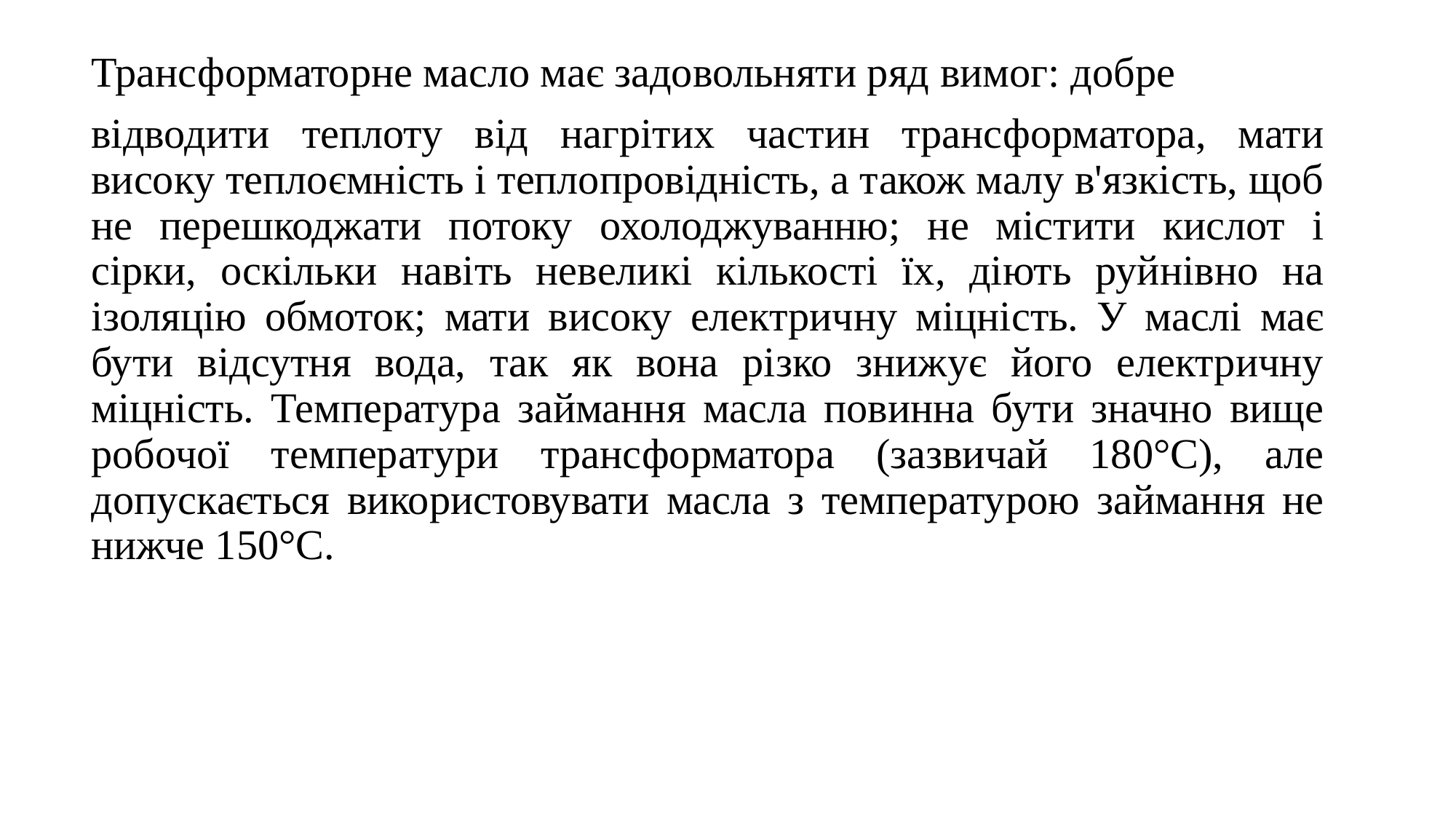

Трансформаторне масло має задовольняти ряд вимог: добре
відводити теплоту від нагрітих частин трансформатора, мати високу теплоємність і теплопровідність, а також малу в'язкість, щоб не перешкоджати потоку охолоджуванню; не містити кислот і сірки, оскільки навіть невеликі кількості їх, діють руйнівно на ізоляцію обмоток; мати високу електричну міцність. У маслі має бути відсутня вода, так як вона різко знижує його електричну міцність. Температура займання масла повинна бути значно вище робочої температури трансформатора (зазвичай 180°С), але допускається використовувати масла з температурою займання не нижче 150°С.